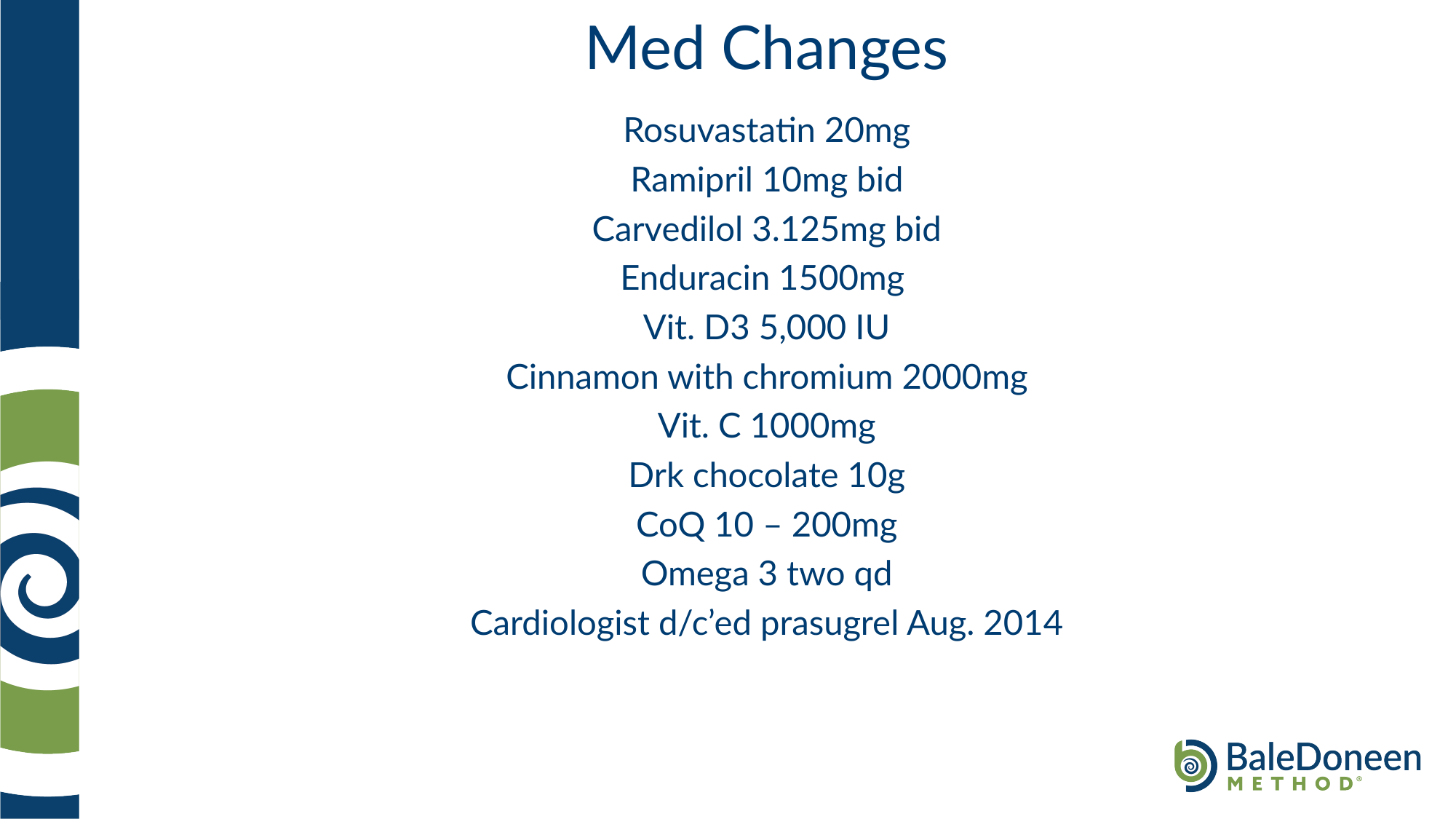

# Med Changes
Rosuvastatin 20mg
Ramipril 10mg bid
Carvedilol 3.125mg bid
Enduracin 1500mg
Vit. D3 5,000 IU
Cinnamon with chromium 2000mg
Vit. C 1000mg
Drk chocolate 10g
CoQ 10 – 200mg
Omega 3 two qd
Cardiologist d/c’ed prasugrel Aug. 2014